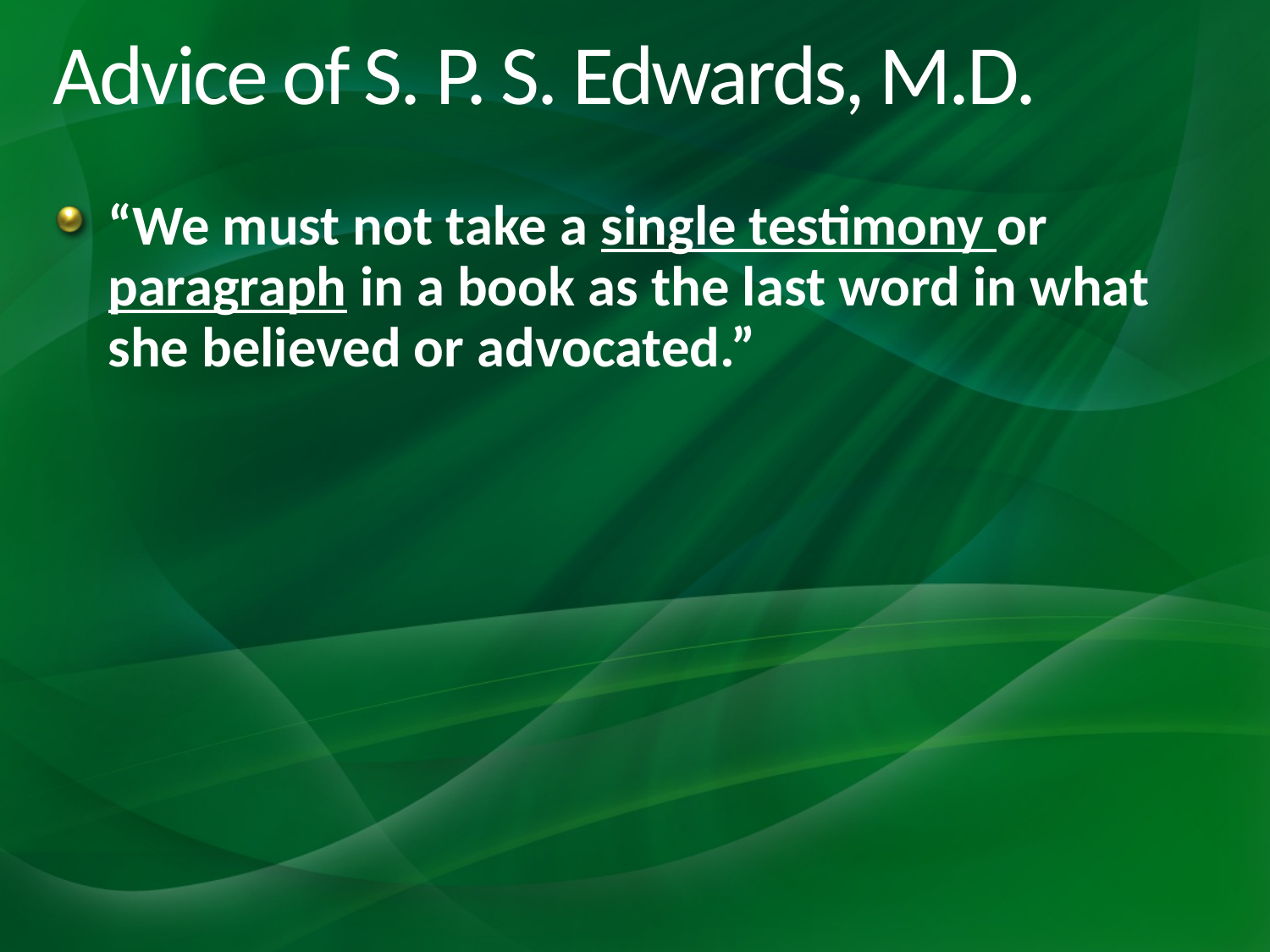

# Advice of S. P. S. Edwards, M.D.
“We must not take a single testimony or paragraph in a book as the last word in what she believed or advocated.”